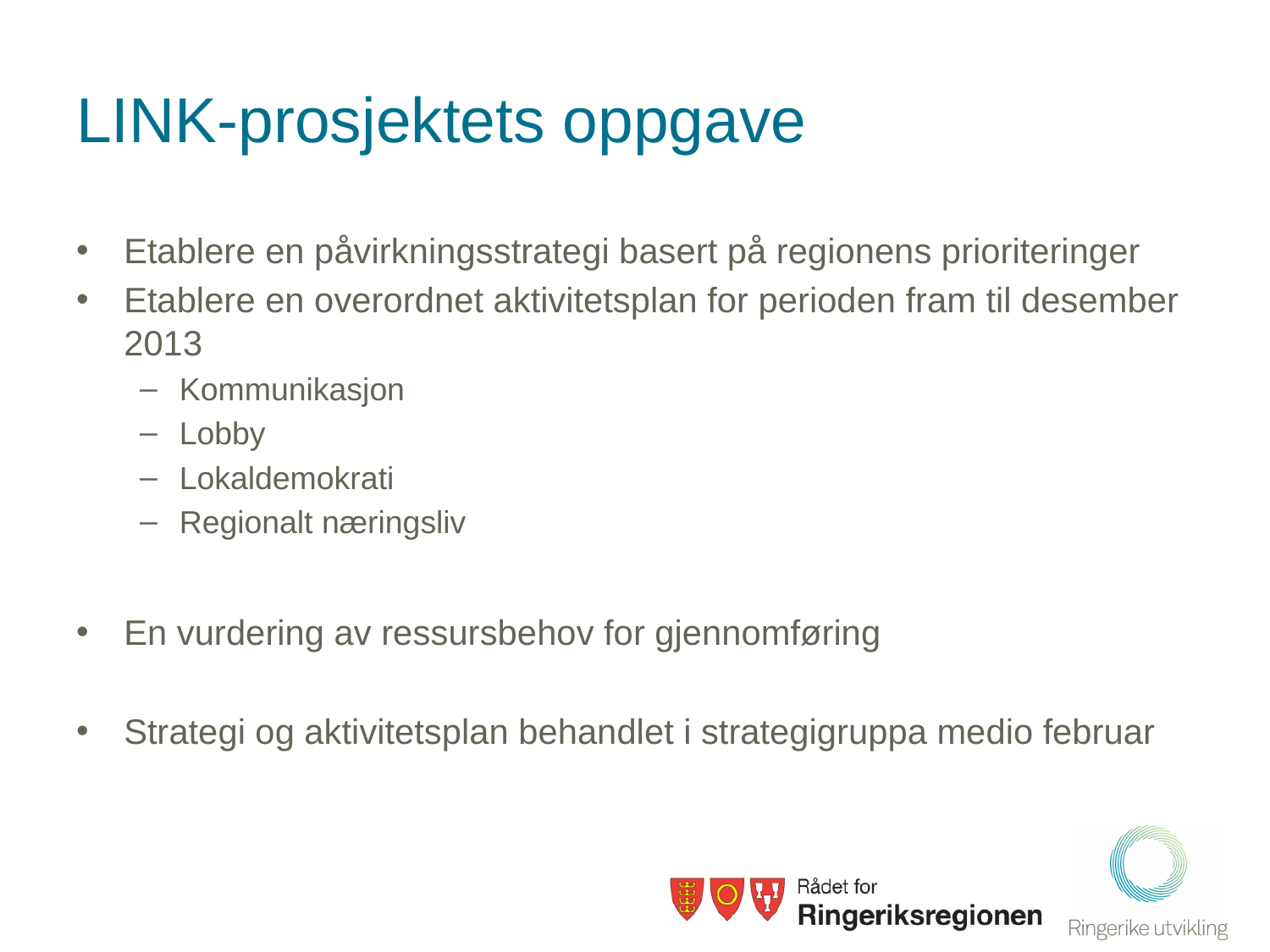

# LINK-prosjektets oppgave
Etablere en påvirkningsstrategi basert på regionens prioriteringer
Etablere en overordnet aktivitetsplan for perioden fram til desember 2013
Kommunikasjon
Lobby
Lokaldemokrati
Regionalt næringsliv

En vurdering av ressursbehov for gjennomføring

Strategi og aktivitetsplan behandlet i strategigruppa medio februar